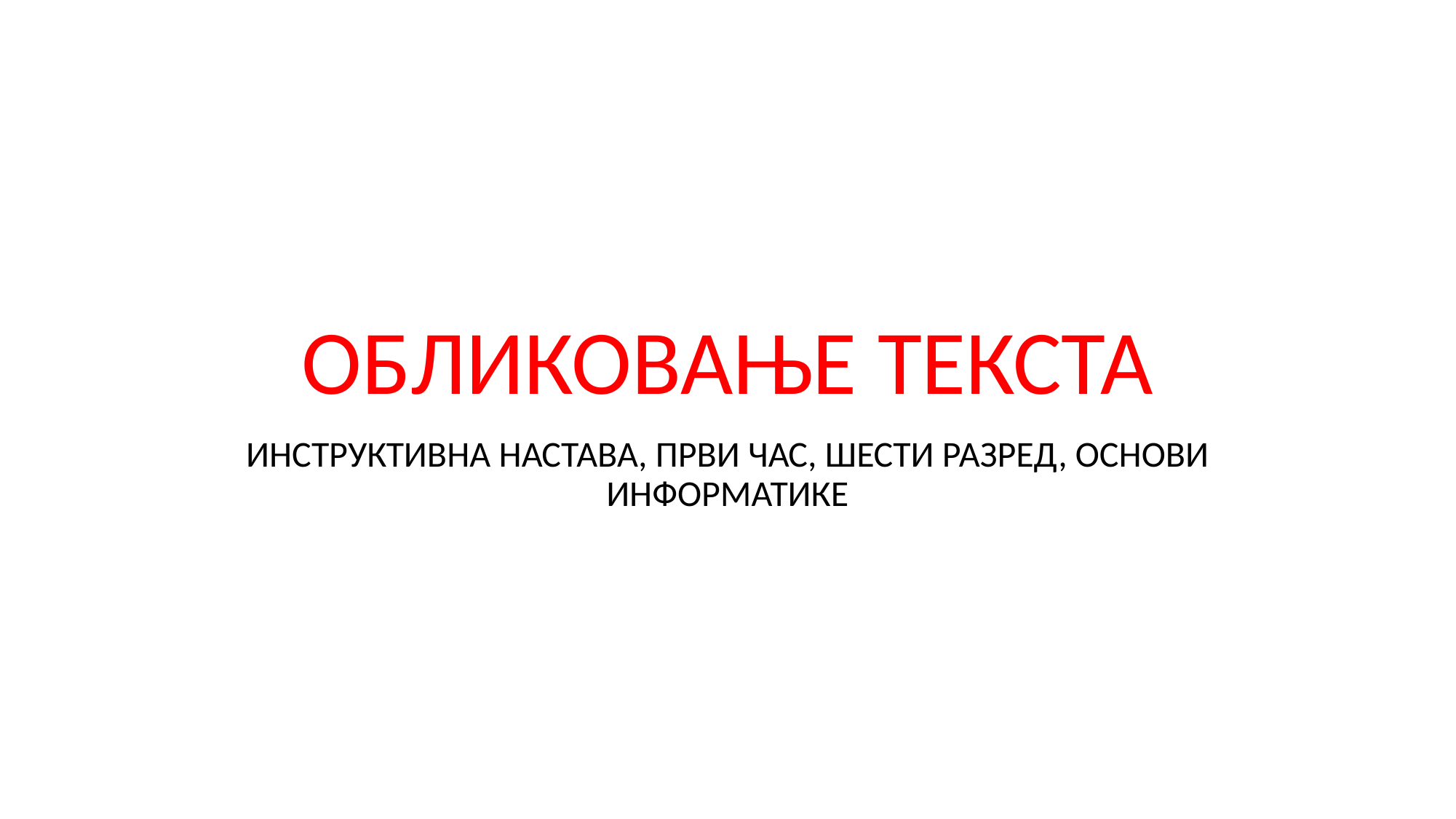

# ОБЛИКОВАЊЕ ТЕКСТА
ИНСТРУКТИВНА НАСТАВА, ПРВИ ЧАС, ШЕСТИ РАЗРЕД, ОСНОВИ ИНФОРМАТИКЕ